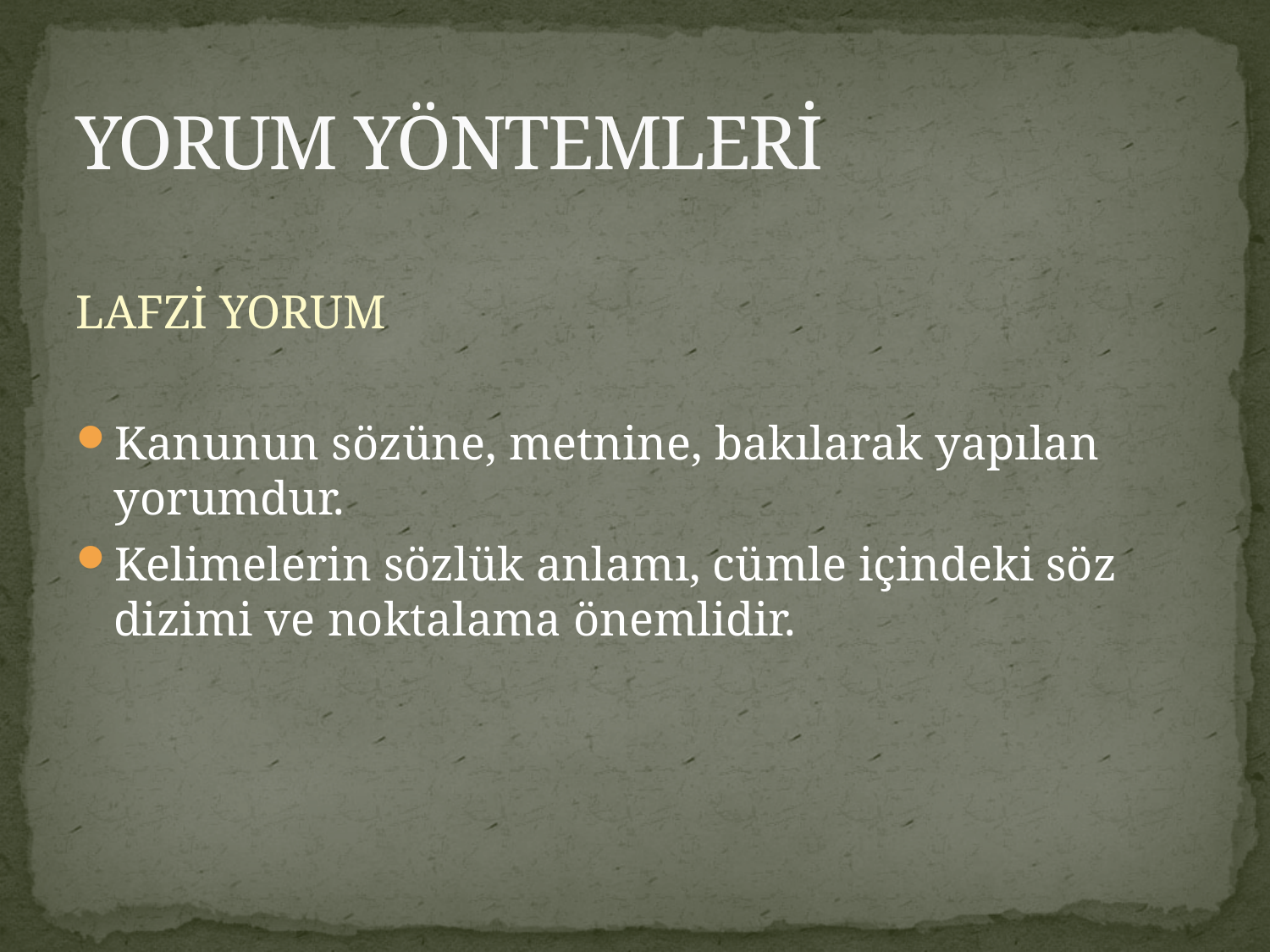

# YORUM YÖNTEMLERİ

LAFZİ YORUM

Kanunun sözüne, metnine, bakılarak yapılan yorumdur.
Kelimelerin sözlük anlamı, cümle içindeki söz dizimi ve noktalama önemlidir.